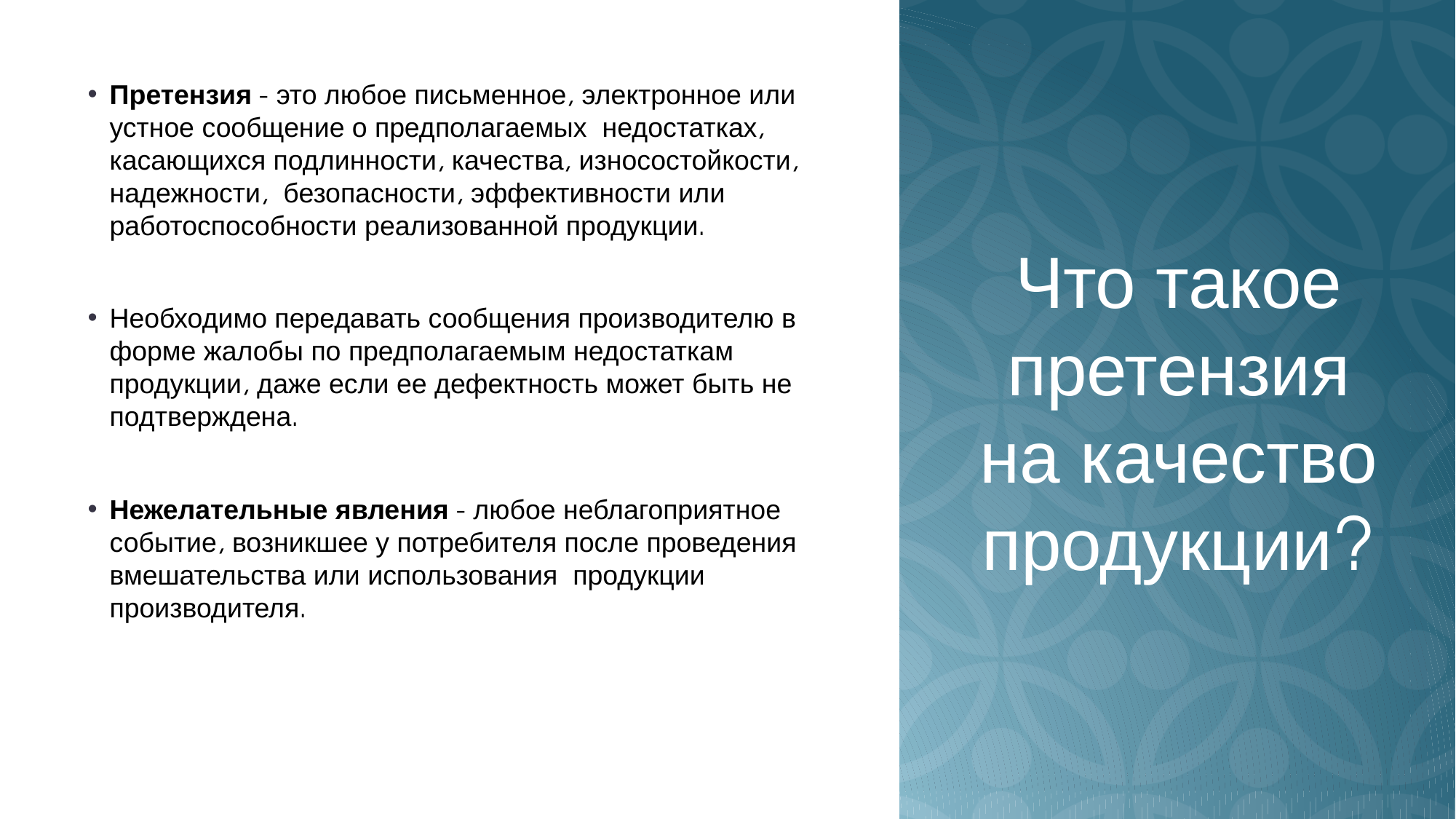

Претензия - это любое письменное, электронное или устное сообщение о предполагаемых  недостатках, касающихся подлинности, качества, износостойкости, надежности,  безопасности, эффективности или работоспособности реализованной продукции.

Необходимо передавать сообщения производителю в форме жалобы по предполагаемым недостаткам  продукции, даже если ее дефектность может быть не подтверждена.

Нежелательные явления - любое неблагоприятное событие, возникшее у потребителя после проведения вмешательства или использования  продукции производителя.

# Что такое претензия на качество продукции?